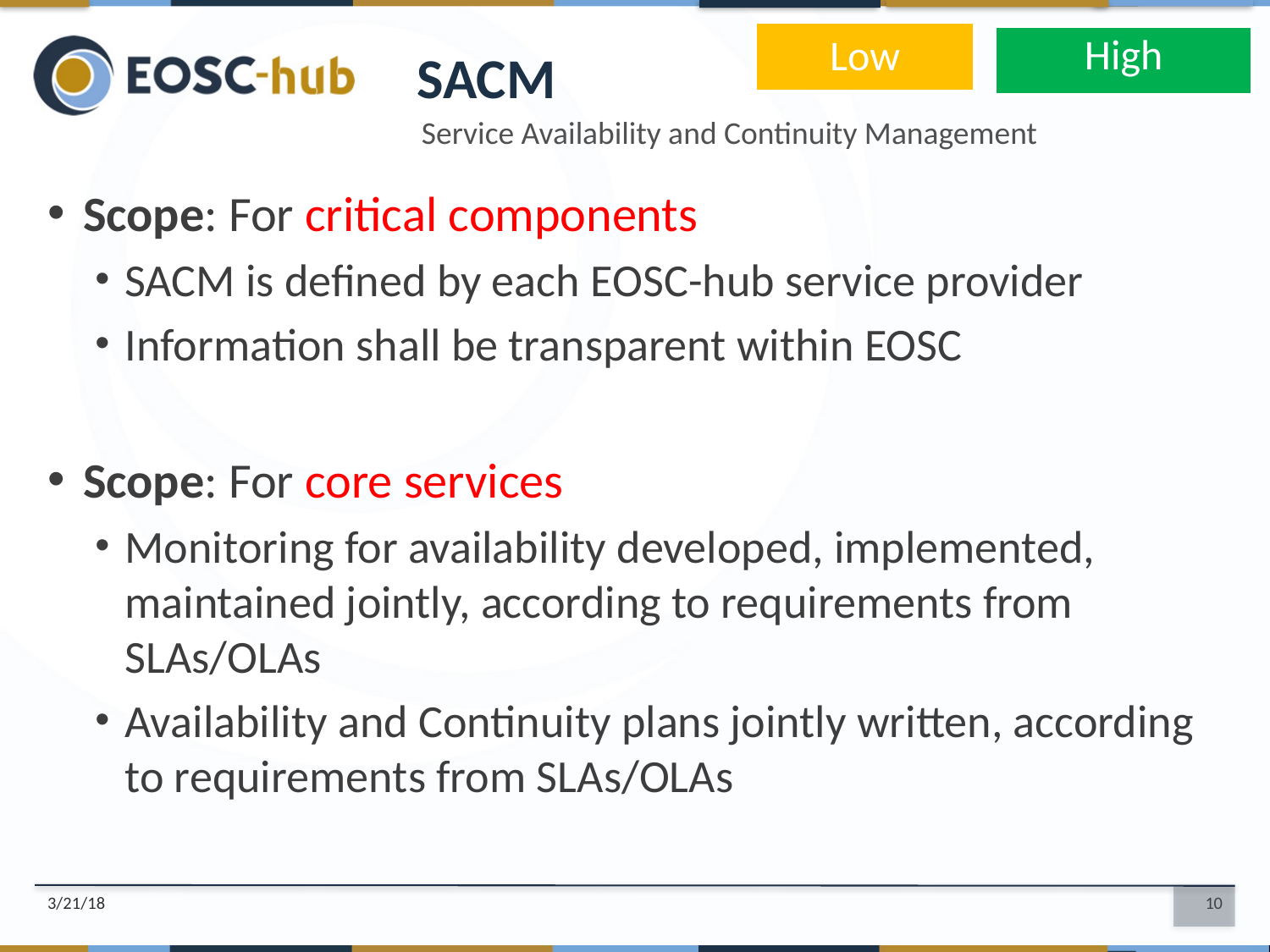

Low

High
SACM
Service Availability and Continuity Management
Scope: For critical components
SACM is defined by each EOSC-hub service provider
Information shall be transparent within EOSC

Scope: For core services
Monitoring for availability developed, implemented, maintained jointly, according to requirements from SLAs/OLAs
Availability and Continuity plans jointly written, according to requirements from SLAs/OLAs

3/21/18
10